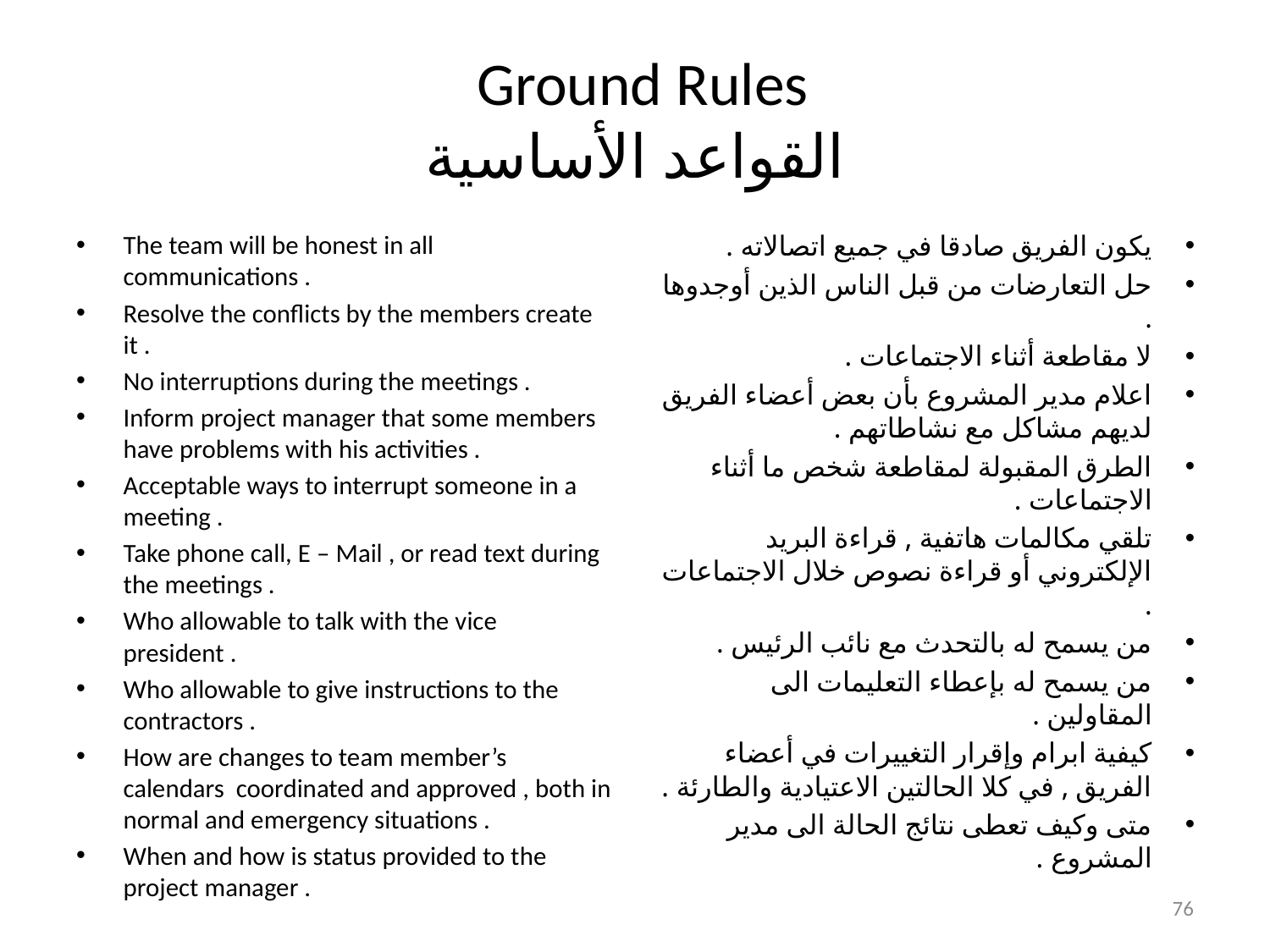

# Ground Rules القواعد الأساسية
The team will be honest in all communications .
Resolve the conflicts by the members create it .
No interruptions during the meetings .
Inform project manager that some members have problems with his activities .
Acceptable ways to interrupt someone in a meeting .
Take phone call, E – Mail , or read text during the meetings .
Who allowable to talk with the vice president .
Who allowable to give instructions to the contractors .
How are changes to team member’s calendars  coordinated and approved , both in normal and emergency situations .
When and how is status provided to the project manager .
يكون الفريق صادقا في جميع اتصالاته .
حل التعارضات من قبل الناس الذين أوجدوها .
لا مقاطعة أثناء الاجتماعات .
اعلام مدير المشروع بأن بعض أعضاء الفريق لديهم مشاكل مع نشاطاتهم .
الطرق المقبولة لمقاطعة شخص ما أثناء الاجتماعات .
تلقي مكالمات هاتفية , قراءة البريد الإلكتروني أو قراءة نصوص خلال الاجتماعات .
من يسمح له بالتحدث مع نائب الرئيس .
من يسمح له بإعطاء التعليمات الى المقاولين .
كيفية ابرام وإقرار التغييرات في أعضاء الفريق , في كلا الحالتين الاعتيادية والطارئة .
متى وكيف تعطى نتائج الحالة الى مدير المشروع .
76